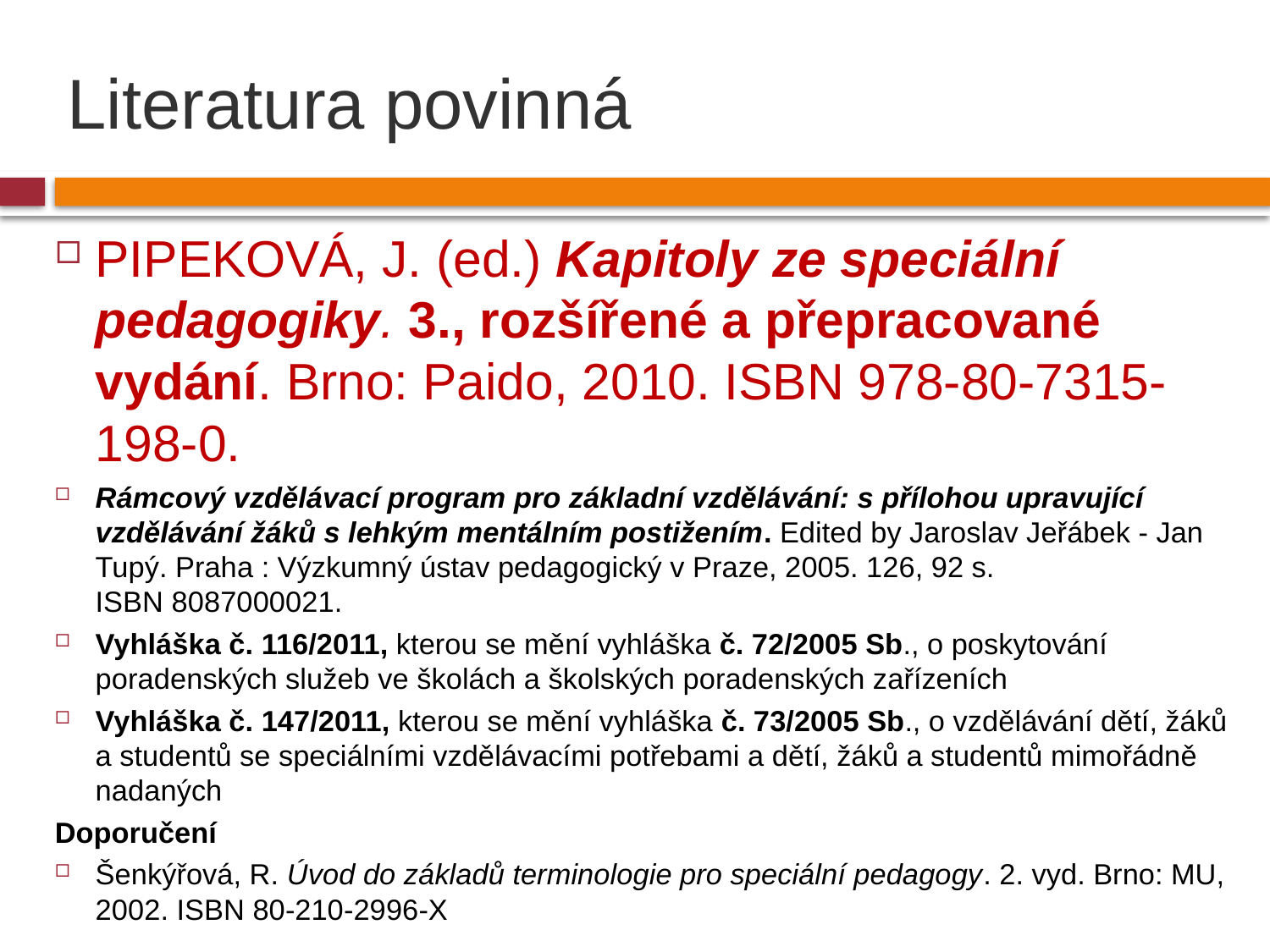

# Literatura povinná
PIPEKOVÁ, J. (ed.) Kapitoly ze speciální pedagogiky. 3., rozšířené a přepracované vydání. Brno: Paido, 2010. ISBN 978-80-7315-198-0.
Rámcový vzdělávací program pro základní vzdělávání: s přílohou upravující vzdělávání žáků s lehkým mentálním postižením. Edited by Jaroslav Jeřábek - Jan Tupý. Praha : Výzkumný ústav pedagogický v Praze, 2005. 126, 92 s. ISBN 8087000021.
Vyhláška č. 116/2011, kterou se mění vyhláška č. 72/2005 Sb., o poskytování poradenských služeb ve školách a školských poradenských zařízeních
Vyhláška č. 147/2011, kterou se mění vyhláška č. 73/2005 Sb., o vzdělávání dětí, žáků a studentů se speciálními vzdělávacími potřebami a dětí, žáků a studentů mimořádně nadaných
Doporučení
Šenkýřová, R. Úvod do základů terminologie pro speciální pedagogy. 2. vyd. Brno: MU, 2002. ISBN 80-210-2996-X